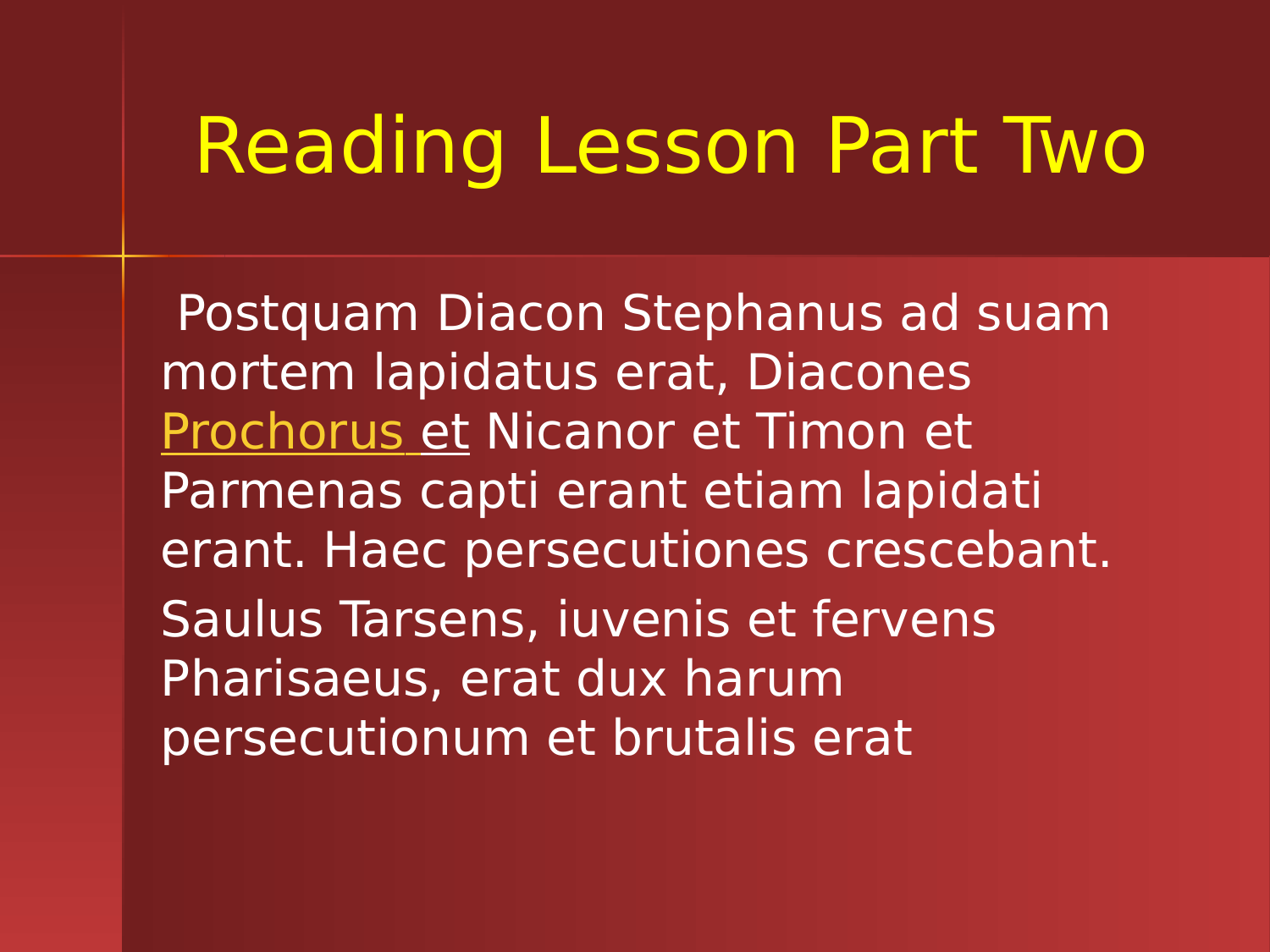

# Reading Lesson Part Two
 Postquam Diacon Stephanus ad suam mortem lapidatus erat, Diacones Prochorus et Nicanor et Timon et Parmenas capti erant etiam lapidati erant. Haec persecutiones crescebant.
Saulus Tarsens, iuvenis et fervens Pharisaeus, erat dux harum persecutionum et brutalis erat